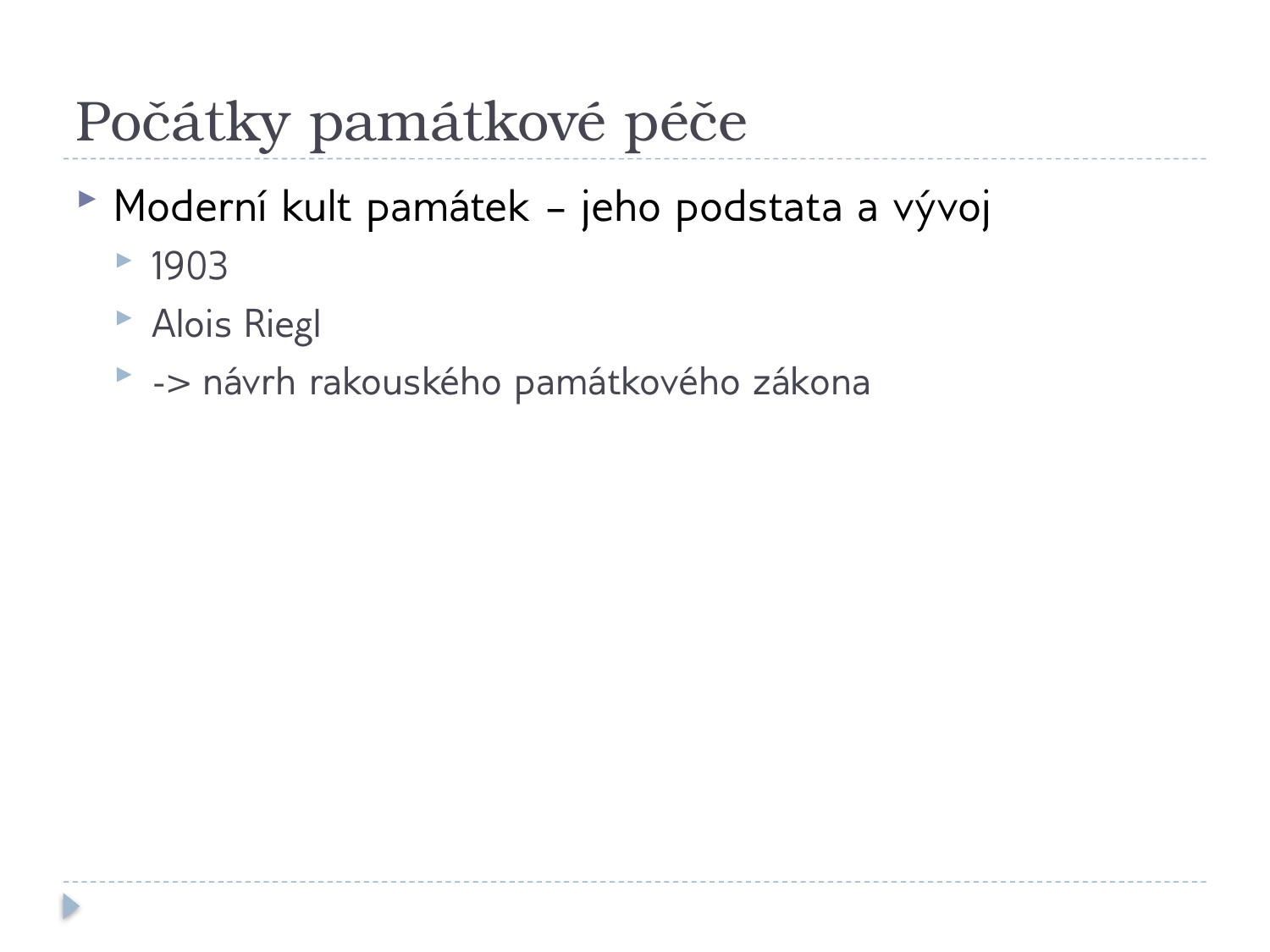

# Počátky památkové péče
Moderní kult památek – jeho podstata a vývoj
1903
Alois Riegl
-> návrh rakouského památkového zákona